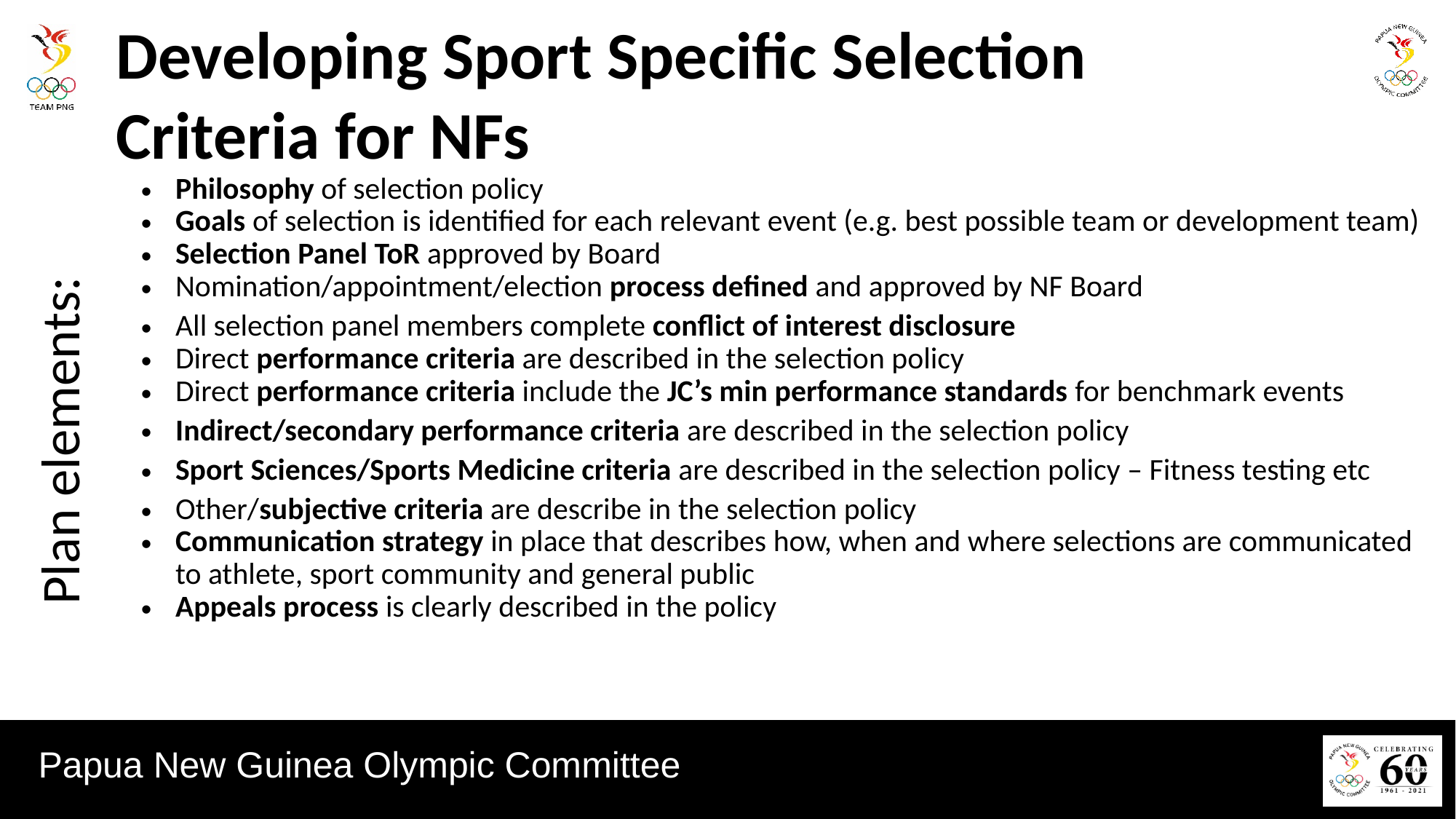

Developing Sport Specific Selection Criteria for NFs
Plan elements:
| Philosophy of selection policy |
| --- |
| Goals of selection is identified for each relevant event (e.g. best possible team or development team) |
| Selection Panel ToR approved by Board |
| Nomination/appointment/election process defined and approved by NF Board |
| All selection panel members complete conflict of interest disclosure |
| Direct performance criteria are described in the selection policy |
| Direct performance criteria include the JC’s min performance standards for benchmark events |
| Indirect/secondary performance criteria are described in the selection policy |
| Sport Sciences/Sports Medicine criteria are described in the selection policy – Fitness testing etc |
| Other/subjective criteria are describe in the selection policy |
| Communication strategy in place that describes how, when and where selections are communicated to athlete, sport community and general public |
| Appeals process is clearly described in the policy |